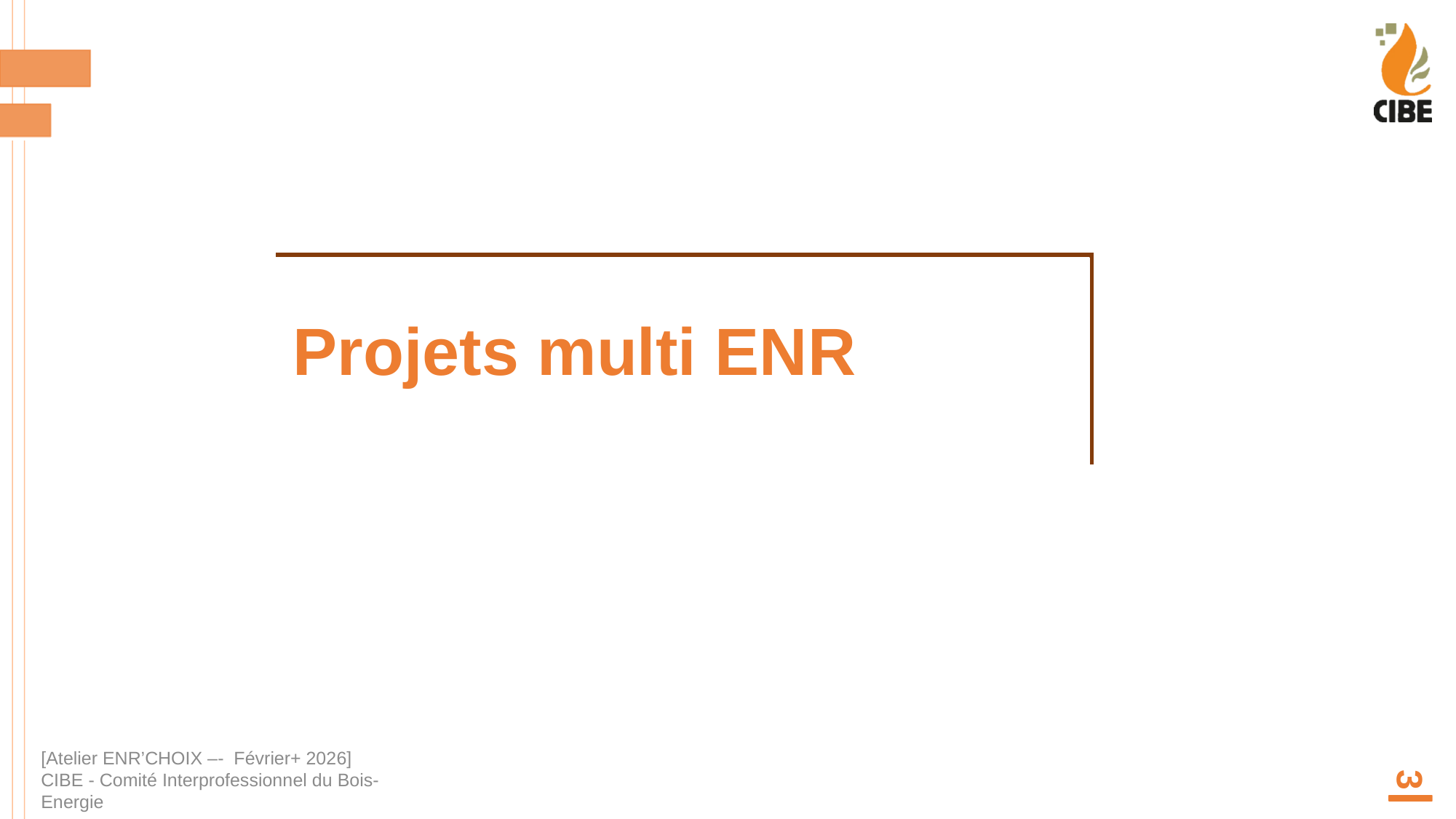

# Projets multi ENR
3

[Atelier ENR’CHOIX –-  Février+ 2026]
CIBE - Comité Interprofessionnel du Bois-Energie